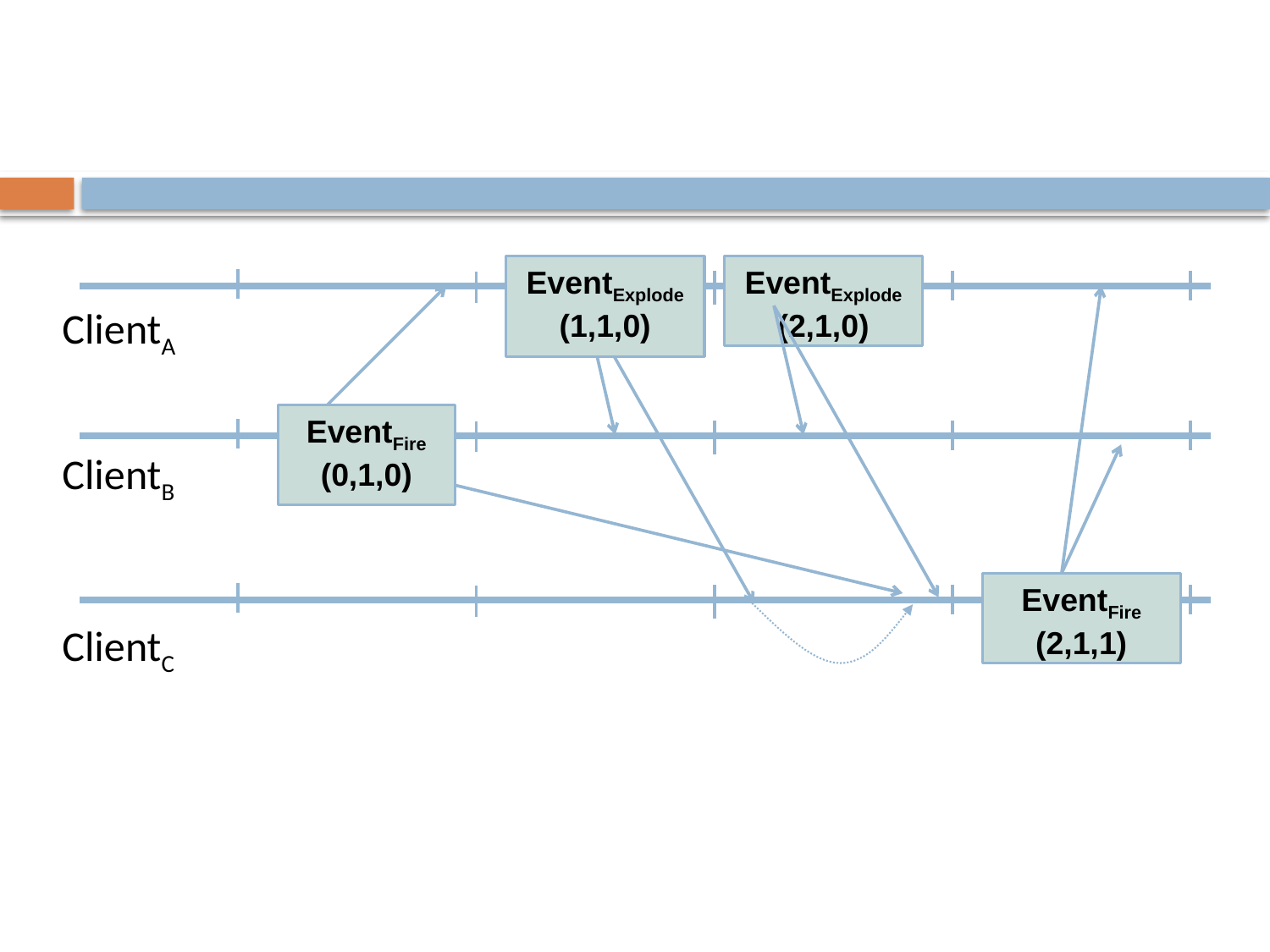

EventExplode (1,1,0)
EventExplode (2,1,0)
ClientA
EventFire (0,1,0)
ClientB
EventFire (2,1,1)

ClientC